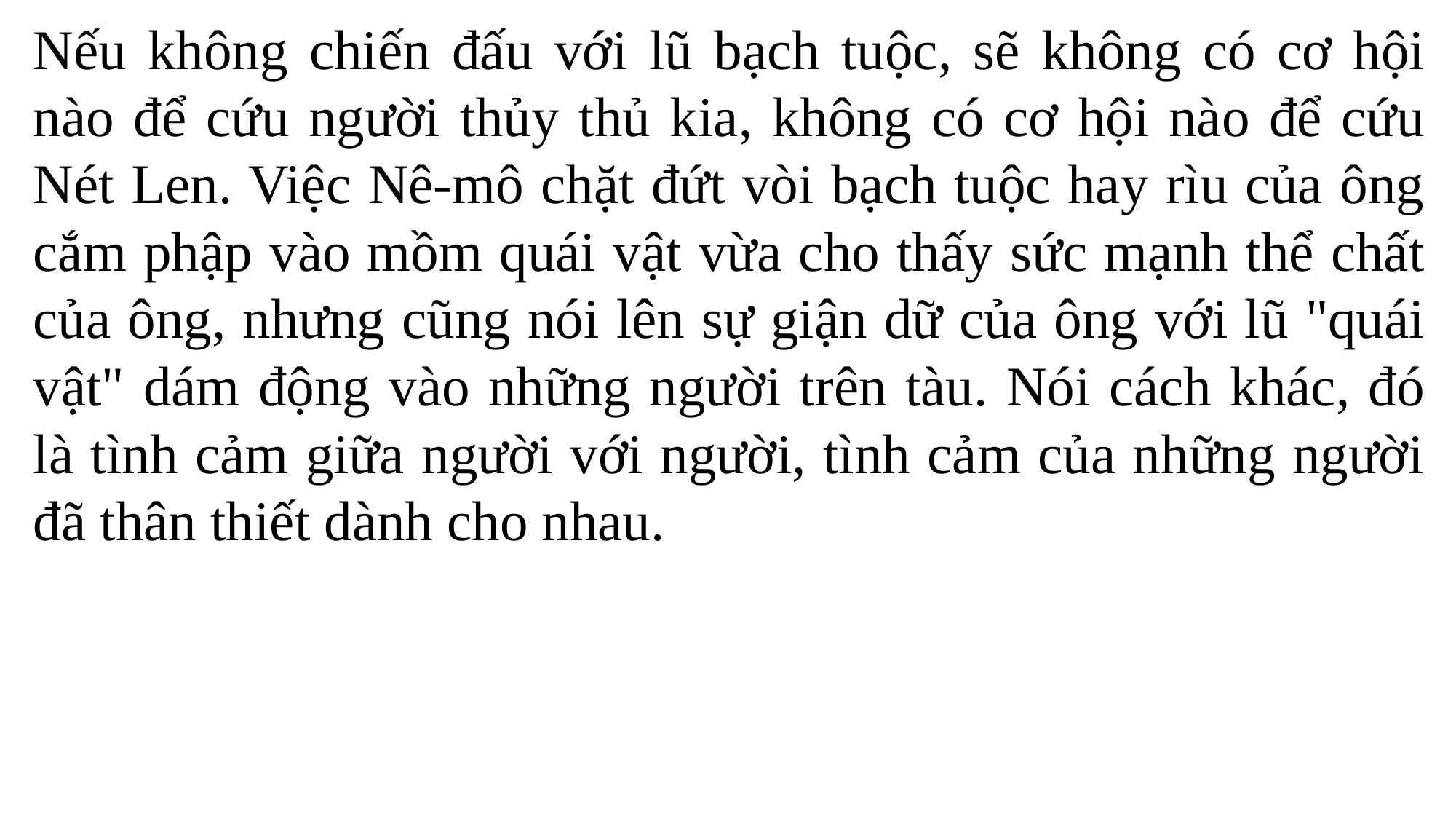

Nếu không chiến đấu với lũ bạch tuộc, sẽ không có cơ hội nào để cứu người thủy thủ kia, không có cơ hội nào để cứu Nét Len. Việc Nê-mô chặt đứt vòi bạch tuộc hay rìu của ông cắm phập vào mồm quái vật vừa cho thấy sức mạnh thể chất của ông, nhưng cũng nói lên sự giận dữ của ông với lũ "quái vật" dám động vào những người trên tàu. Nói cách khác, đó là tình cảm giữa người với người, tình cảm của những người đã thân thiết dành cho nhau.